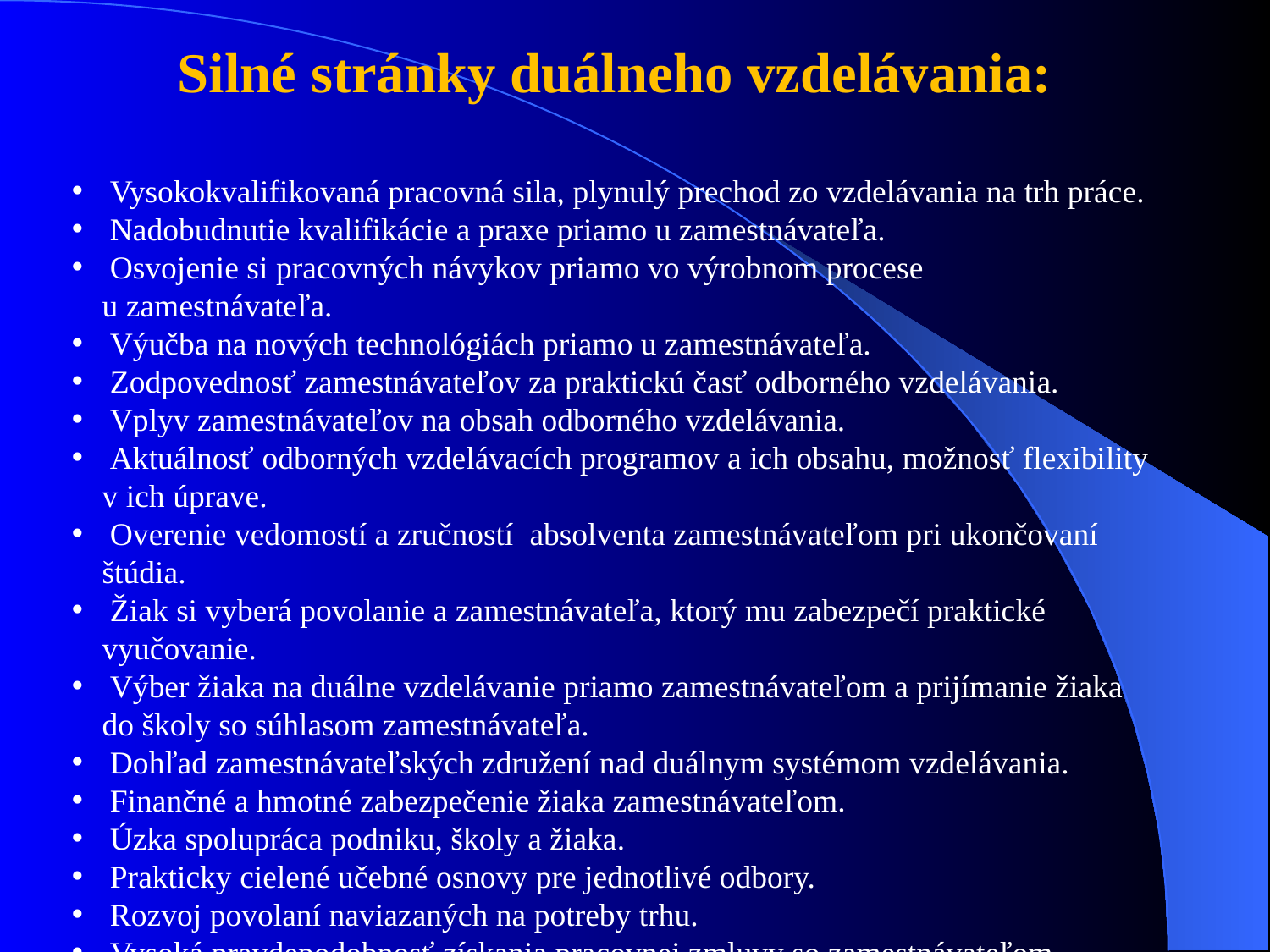

Silné stránky duálneho vzdelávania:

 Vysokokvalifikovaná pracovná sila, plynulý prechod zo vzdelávania na trh práce.
 Nadobudnutie kvalifikácie a praxe priamo u zamestnávateľa.
 Osvojenie si pracovných návykov priamo vo výrobnom procese u zamestnávateľa.
 Výučba na nových technológiách priamo u zamestnávateľa.
 Zodpovednosť zamestnávateľov za praktickú časť odborného vzdelávania.
 Vplyv zamestnávateľov na obsah odborného vzdelávania.
 Aktuálnosť odborných vzdelávacích programov a ich obsahu, možnosť flexibility v ich úprave.
 Overenie vedomostí a zručností  absolventa zamestnávateľom pri ukončovaní štúdia.
 Žiak si vyberá povolanie a zamestnávateľa, ktorý mu zabezpečí praktické vyučovanie.
 Výber žiaka na duálne vzdelávanie priamo zamestnávateľom a prijímanie žiaka do školy so súhlasom zamestnávateľa.
 Dohľad zamestnávateľských združení nad duálnym systémom vzdelávania.
 Finančné a hmotné zabezpečenie žiaka zamestnávateľom.
 Úzka spolupráca podniku, školy a žiaka.
 Prakticky cielené učebné osnovy pre jednotlivé odbory.
 Rozvoj povolaní naviazaných na potreby trhu.
 Vysoká pravdepodobnosť získania pracovnej zmluvy so zamestnávateľom.